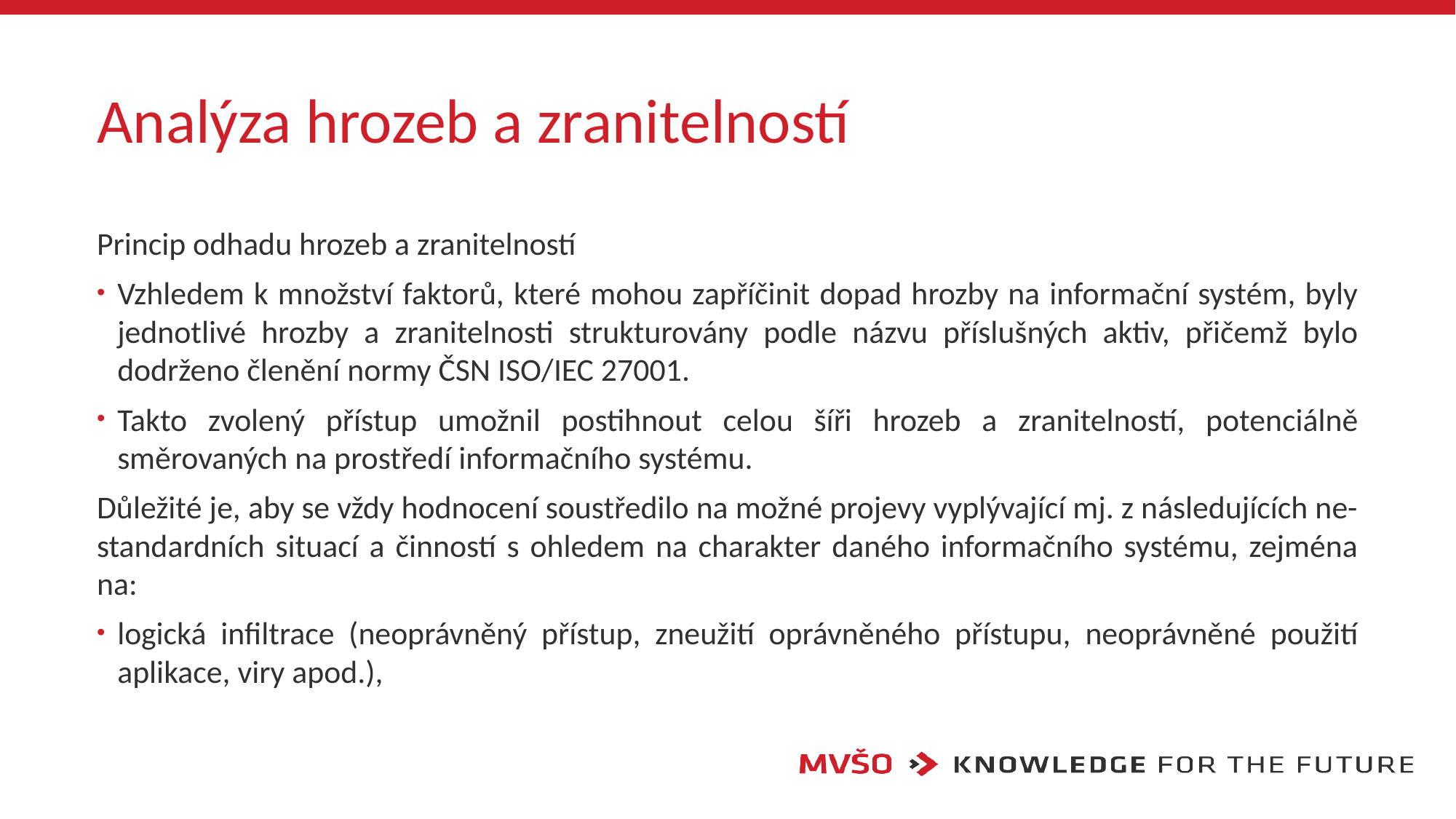

# Analýza hrozeb a zranitelností
Princip odhadu hrozeb a zranitelností
Vzhledem k množství faktorů, které mohou zapříčinit dopad hrozby na informační systém, byly jednotlivé hrozby a zranitelnosti strukturovány podle názvu příslušných aktiv, přičemž bylo dodrženo členění normy ČSN ISO/IEC 27001.
Takto zvolený přístup umožnil postihnout celou šíři hrozeb a zranitelností, potenciálně směrovaných na prostředí informačního systému.
Důležité je, aby se vždy hodnocení soustředilo na možné projevy vyplývající mj. z následujících ne-standardních situací a činností s ohledem na charakter daného informačního systému, zejména na:
logická infiltrace (neoprávněný přístup, zneužití oprávněného přístupu, neoprávněné použití aplikace, viry apod.),